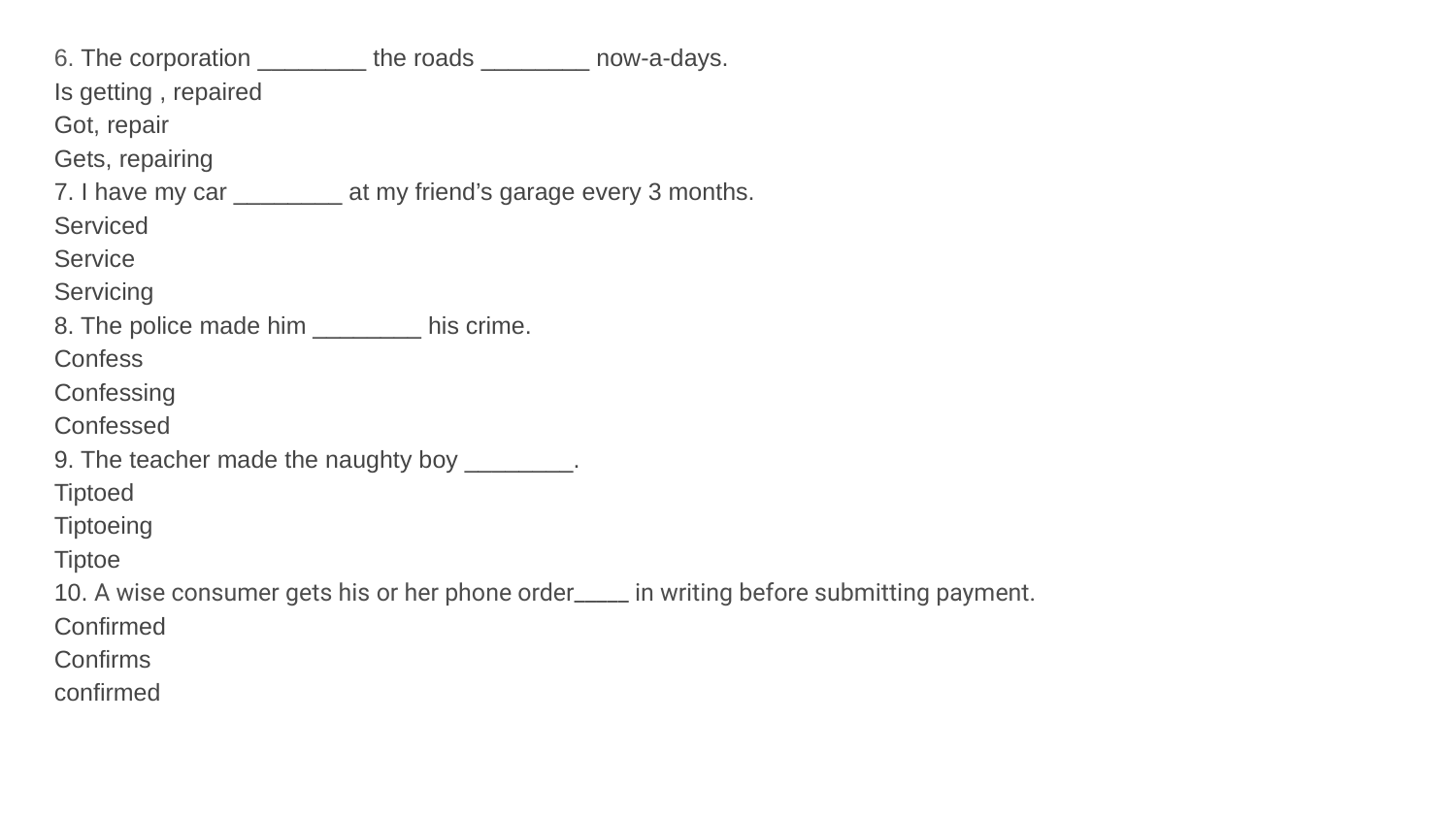

6. The corporation ________ the roads ________ now-a-days.
Is getting , repaired
Got, repair
Gets, repairing
7. I have my car ________ at my friend’s garage every 3 months.
Serviced
Service
Servicing
8. The police made him ________ his crime.
Confess
Confessing
Confessed
9. The teacher made the naughty boy ________.
Tiptoed
Tiptoeing
Tiptoe
10. A wise consumer gets his or her phone order_____ in writing before submitting payment.
Confirmed
Confirms
confirmed